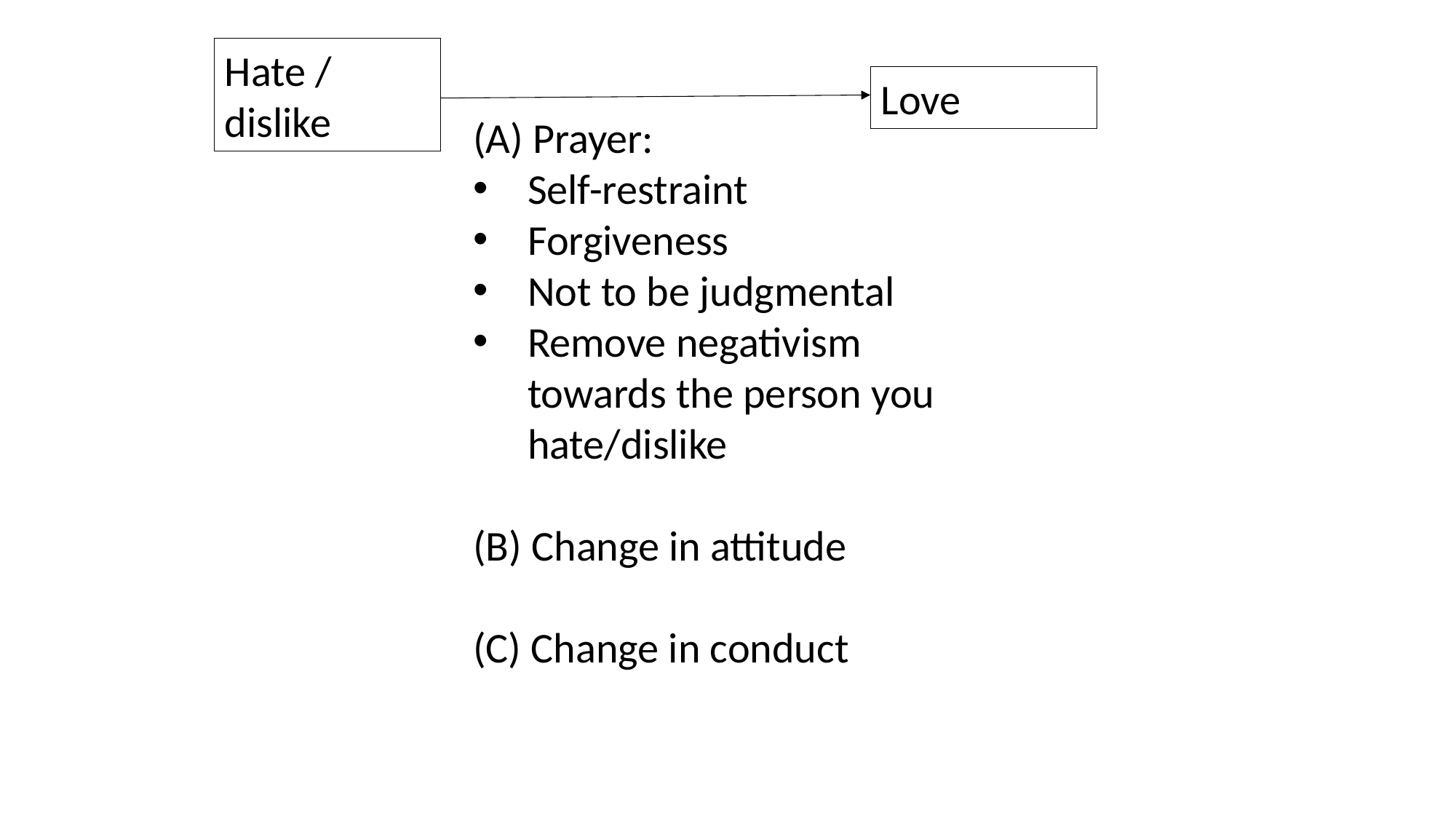

Hate / dislike
Love
(A) Prayer:
Self-restraint
Forgiveness
Not to be judgmental
Remove negativism towards the person you hate/dislike

(B) Change in attitude

(C) Change in conduct